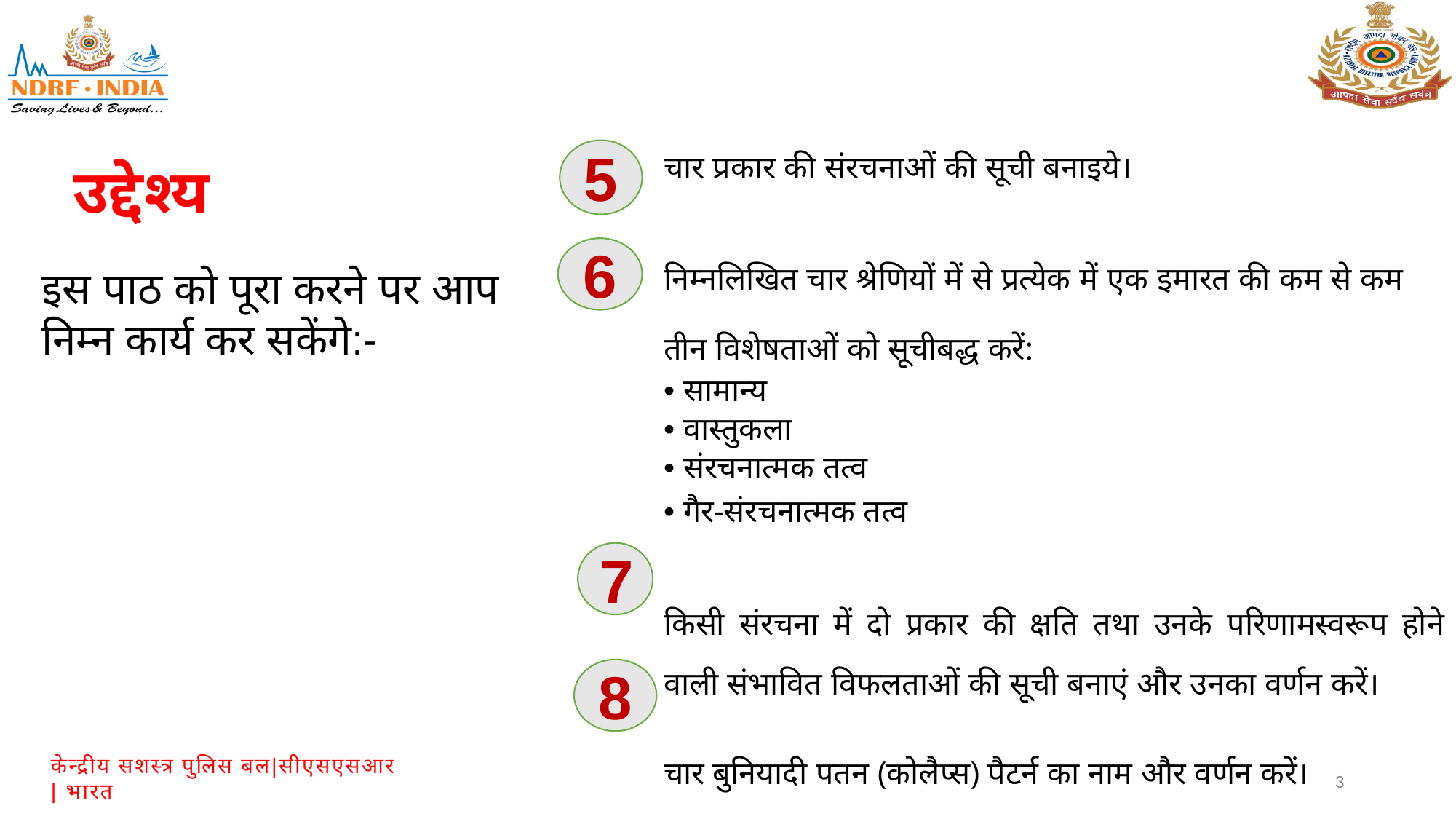

चार प्रकार की संरचनाओं की सूची बनाइये।

निम्नलिखित चार श्रेणियों में से प्रत्येक में एक इमारत की कम से कम तीन विशेषताओं को सूचीबद्ध करें:
• सामान्य
• वास्तुकला
• संरचनात्मक तत्व
• गैर-संरचनात्मक तत्व

किसी संरचना में दो प्रकार की क्षति तथा उनके परिणामस्वरूप होने वाली संभावित विफलताओं की सूची बनाएं और उनका वर्णन करें।

चार बुनियादी पतन (कोलैप्स) पैटर्न का नाम और वर्णन करें।
उद्देश्य
5
6
इस पाठ को पूरा करने पर आप निम्न कार्य कर सकेंगे:-
7
8
3